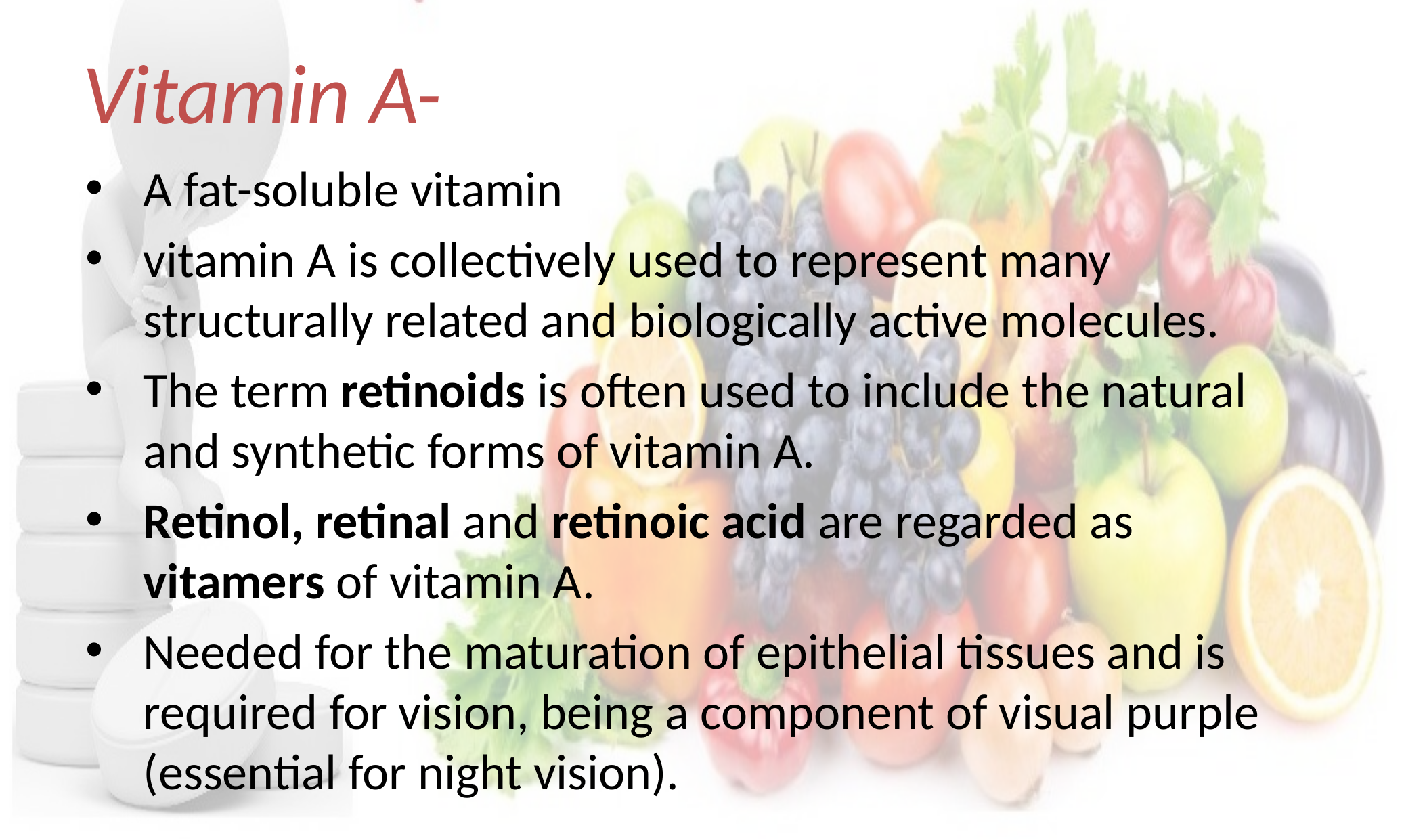

# Vitamin A-
A fat-soluble vitamin
vitamin A is collectively used to represent many structurally related and biologically active molecules.
The term retinoids is often used to include the natural and synthetic forms of vitamin A.
Retinol, retinal and retinoic acid are regarded as vitamers of vitamin A.
Needed for the maturation of epithelial tissues and is required for vision, being a component of visual purple (essential for night vision).